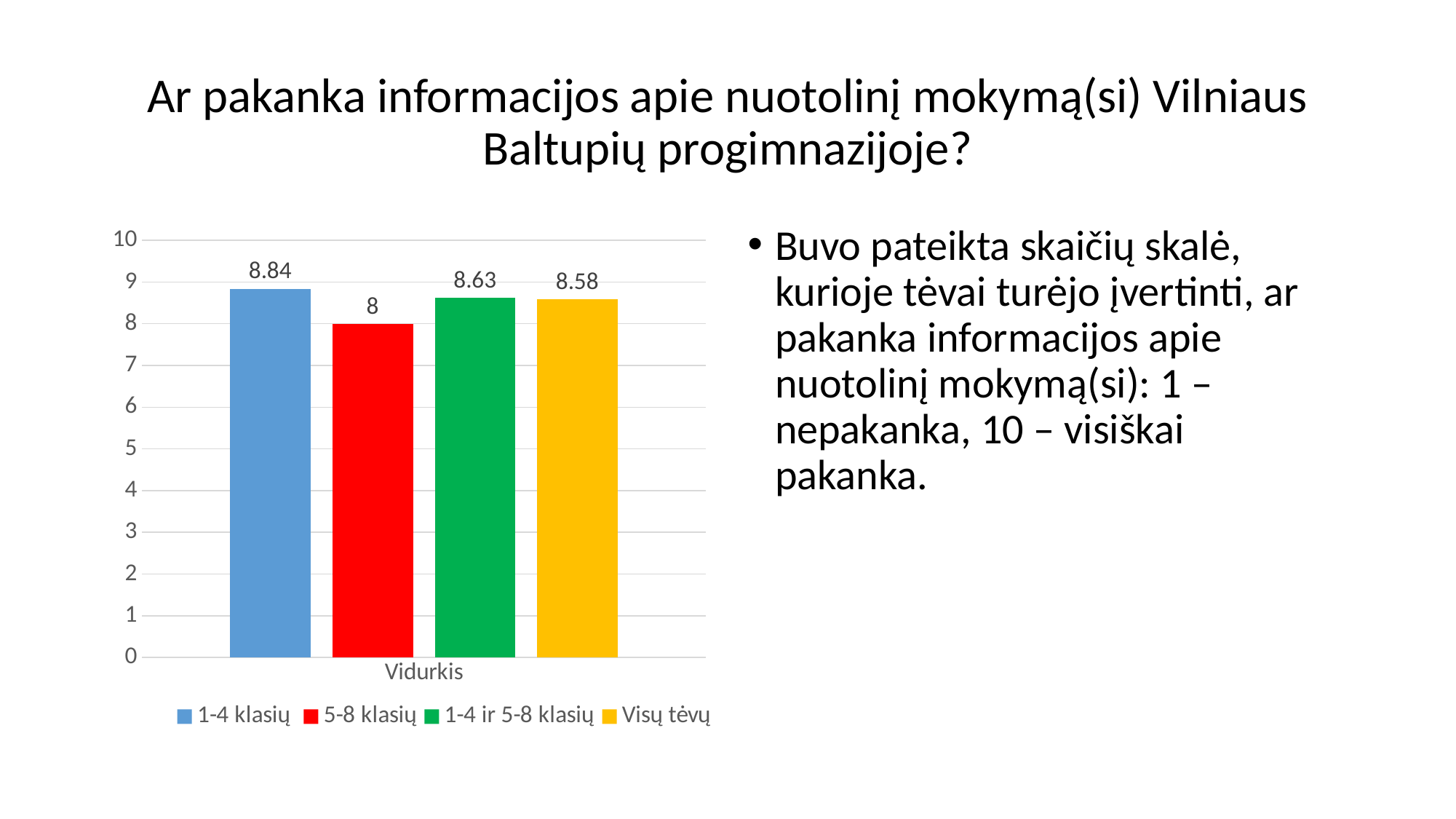

# Ar pakanka informacijos apie nuotolinį mokymą(si) Vilniaus Baltupių progimnazijoje?

### Chart

| Category | 1-4 klasių  | 5-8 klasių | 1-4 ir 5-8 klasių | Visų tėvų |
|---|---|---|---|---|
| Vidurkis | 8.84 | 8.0 | 8.63 | 8.58 |
Buvo pateikta skaičių skalė, kurioje tėvai turėjo įvertinti, ar pakanka informacijos apie nuotolinį mokymą(si): 1 – nepakanka, 10 – visiškai pakanka.